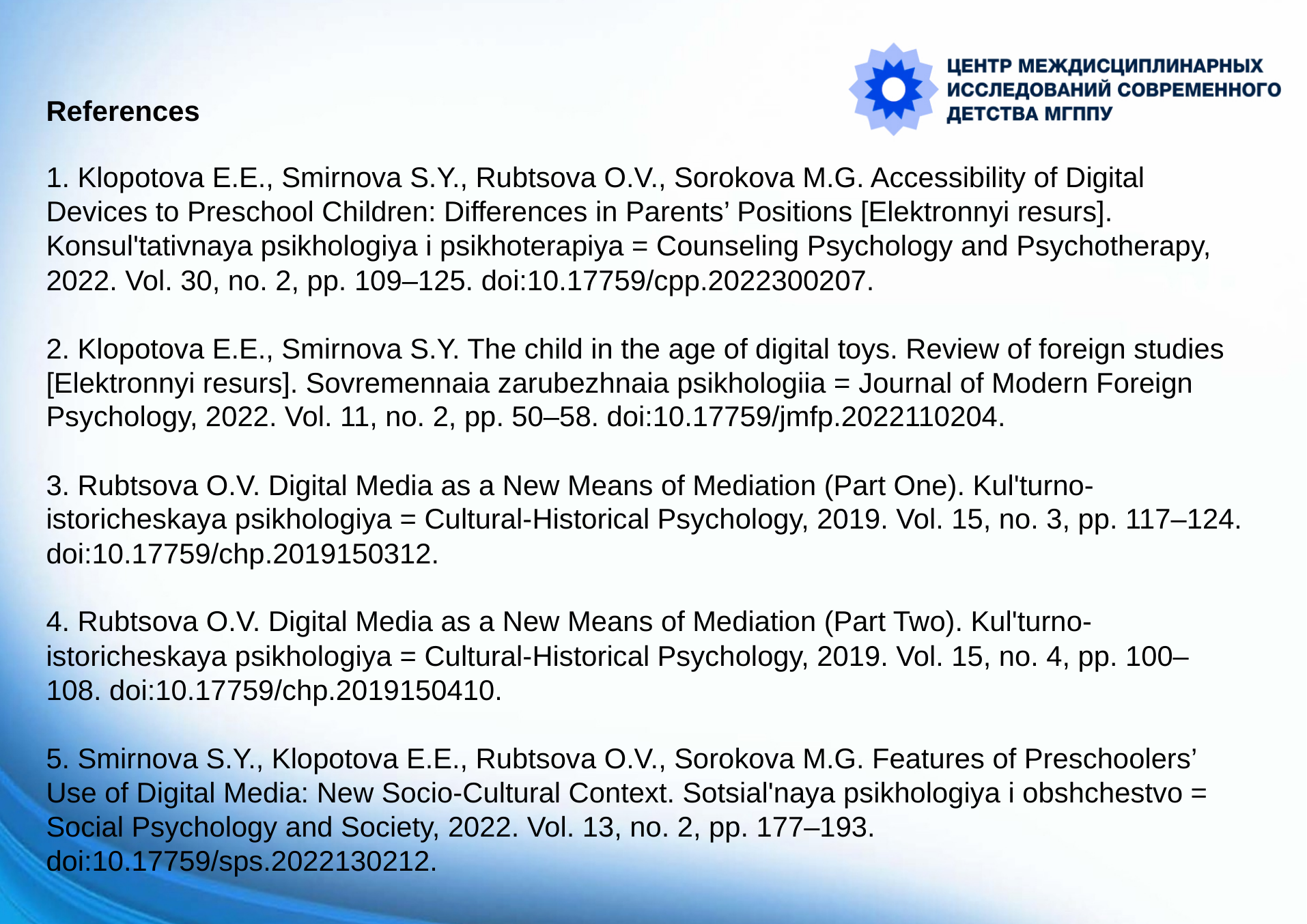

References

 Klopotova E.E., Smirnova S.Y., Rubtsova O.V., Sorokova M.G. Accessibility of Digital Devices to Preschool Children: Differences in Parents’ Positions [Elektronnyi resurs]. Konsul'tativnaya psikhologiya i psikhoterapiya = Counseling Psychology and Psychotherapy, 2022. Vol. 30, no. 2, pp. 109–125. doi:10.17759/cpp.2022300207.

2. Klopotova E.E., Smirnova S.Y. The child in the age of digital toys. Review of foreign studies [Elektronnyi resurs]. Sovremennaia zarubezhnaia psikhologiia = Journal of Modern Foreign Psychology, 2022. Vol. 11, no. 2, pp. 50–58. doi:10.17759/jmfp.2022110204.

3. Rubtsova O.V. Digital Media as a New Means of Mediation (Part One). Kul'turno-istoricheskaya psikhologiya = Cultural-Historical Psychology, 2019. Vol. 15, no. 3, pp. 117–124. doi:10.17759/chp.2019150312.

4. Rubtsova O.V. Digital Media as a New Means of Mediation (Part Two). Kul'turno-istoricheskaya psikhologiya = Cultural-Historical Psychology, 2019. Vol. 15, no. 4, pp. 100–108. doi:10.17759/chp.2019150410.

5. Smirnova S.Y., Klopotova E.E., Rubtsova O.V., Sorokova M.G. Features of Preschoolers’ Use of Digital Media: New Socio-Cultural Context. Sotsial'naya psikhologiya i obshchestvo = Social Psychology and Society, 2022. Vol. 13, no. 2, pp. 177–193. doi:10.17759/sps.2022130212.